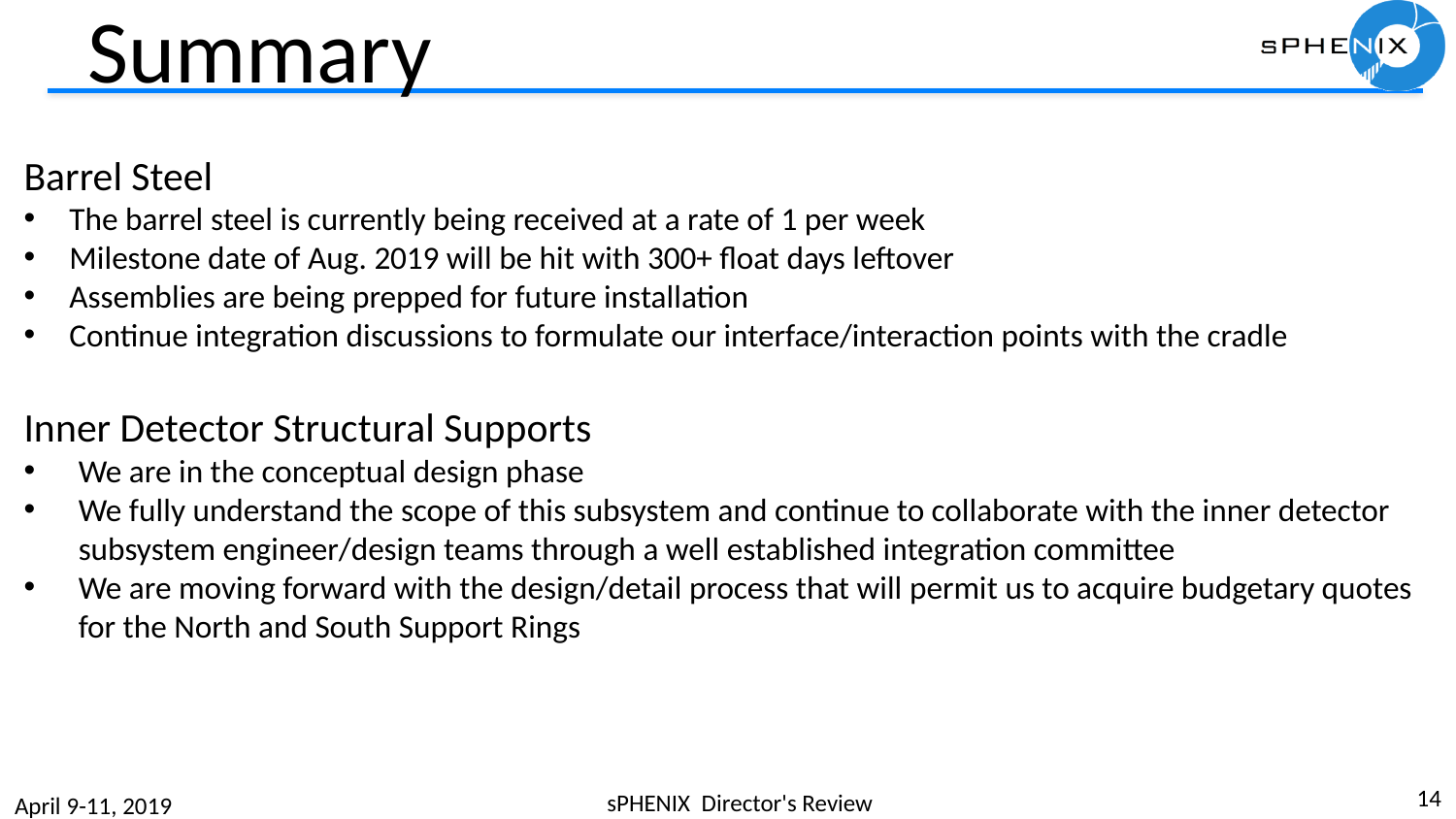

# Summary
Barrel Steel
The barrel steel is currently being received at a rate of 1 per week
Milestone date of Aug. 2019 will be hit with 300+ float days leftover
Assemblies are being prepped for future installation
Continue integration discussions to formulate our interface/interaction points with the cradle

Inner Detector Structural Supports
We are in the conceptual design phase
We fully understand the scope of this subsystem and continue to collaborate with the inner detector subsystem engineer/design teams through a well established integration committee
We are moving forward with the design/detail process that will permit us to acquire budgetary quotes for the North and South Support Rings
14
sPHENIX  Director's Review
April 9-11, 2019